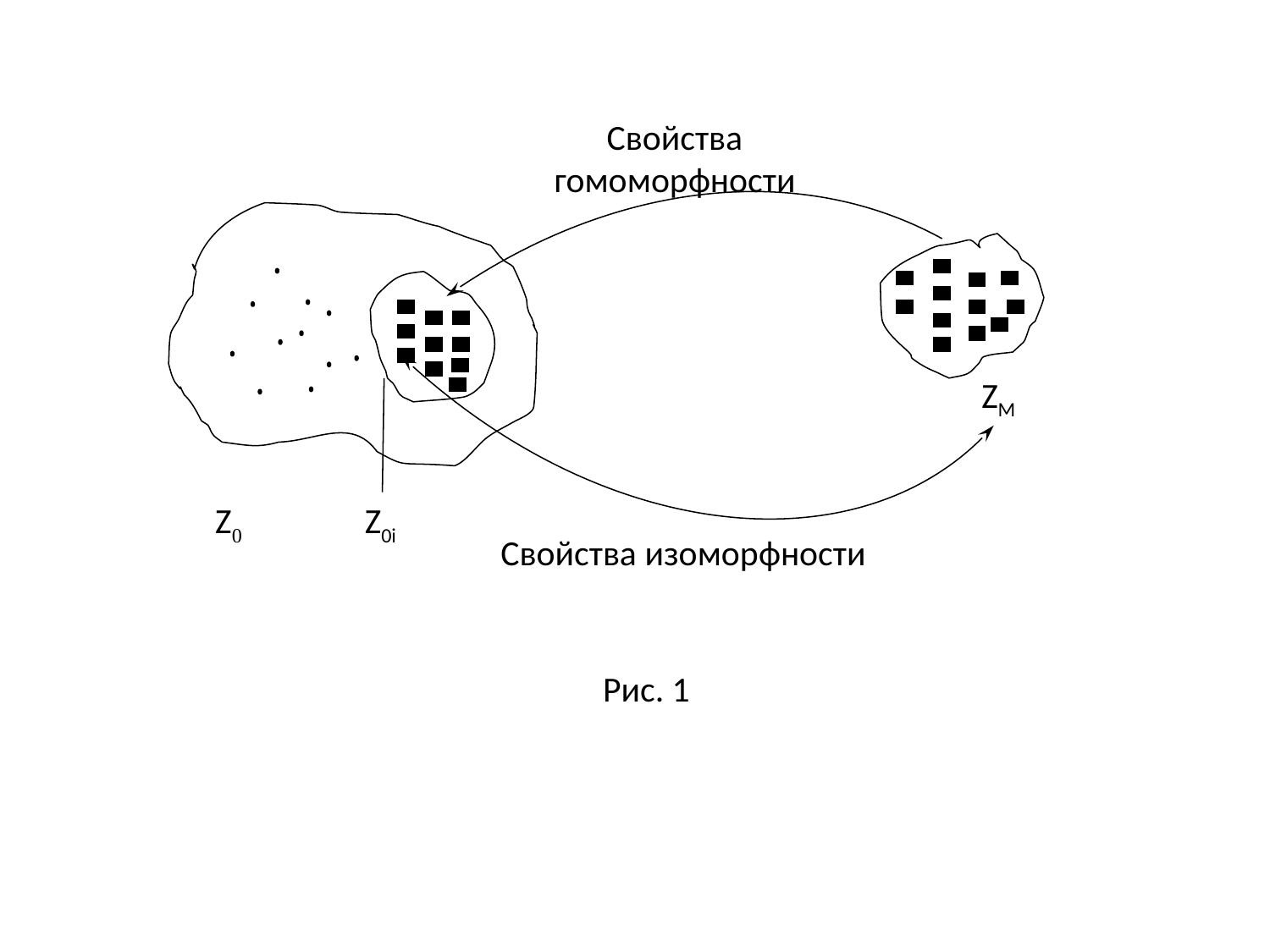

Свойства гомоморфности

ZM

Z0
Z0i
Свойства изоморфности
Рис. 1